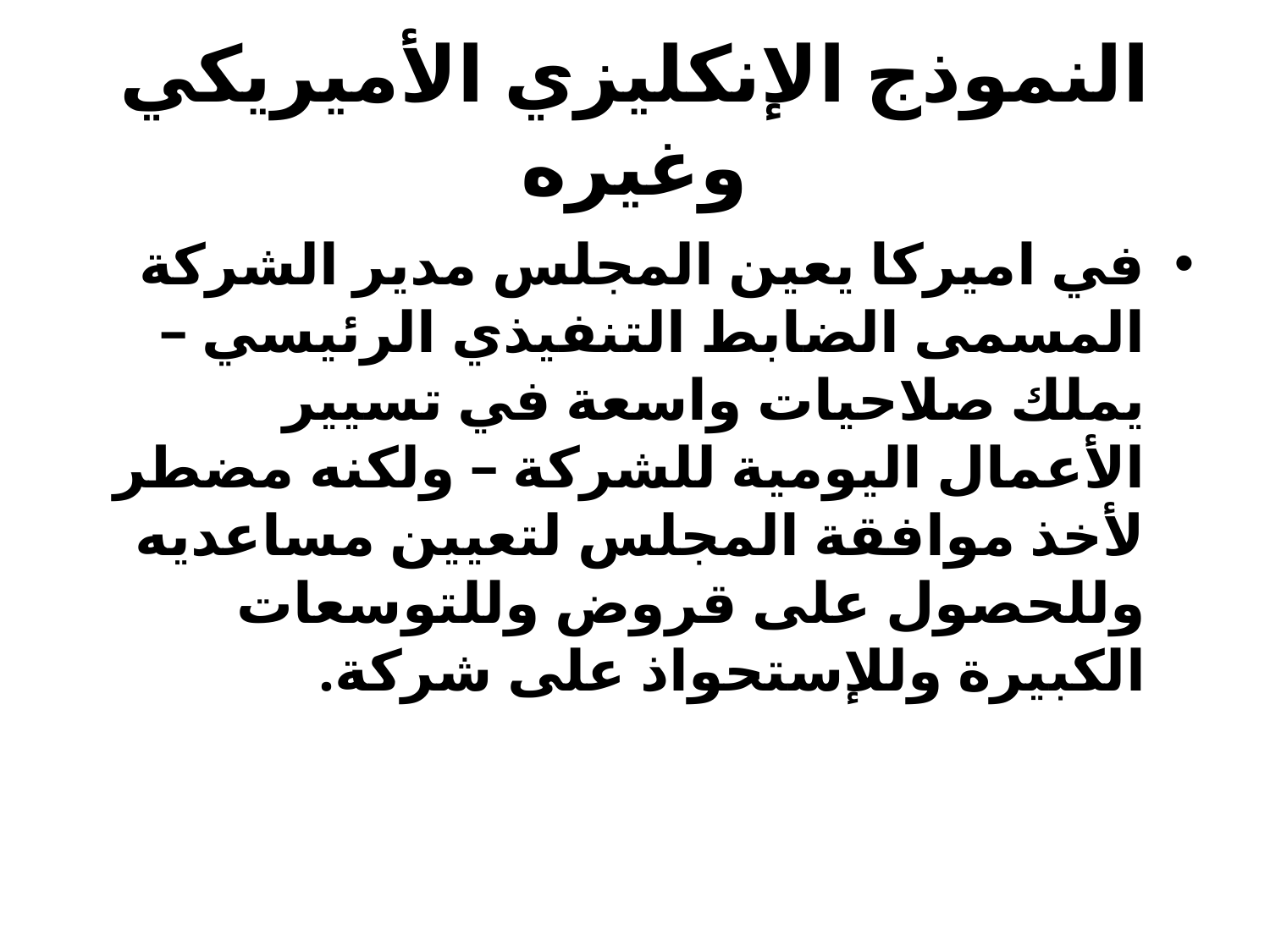

# النموذج الإنكليزي الأميريكي وغيره
في اميركا يعين المجلس مدير الشركة المسمى الضابط التنفيذي الرئيسي – يملك صلاحيات واسعة في تسيير الأعمال اليومية للشركة – ولكنه مضطر لأخذ موافقة المجلس لتعيين مساعديه وللحصول على قروض وللتوسعات الكبيرة وللإستحواذ على شركة.